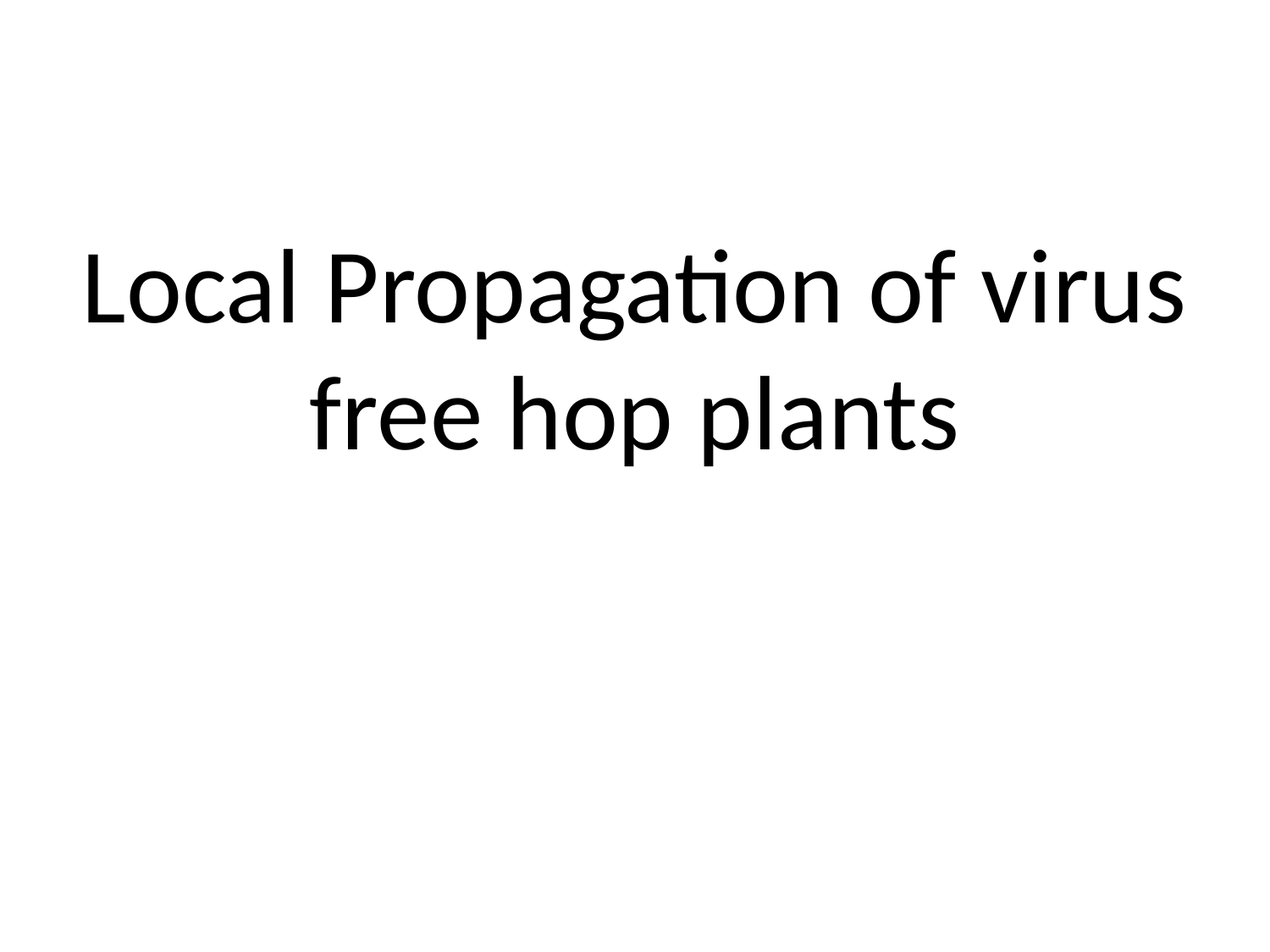

# Local Propagation of virus free hop plants